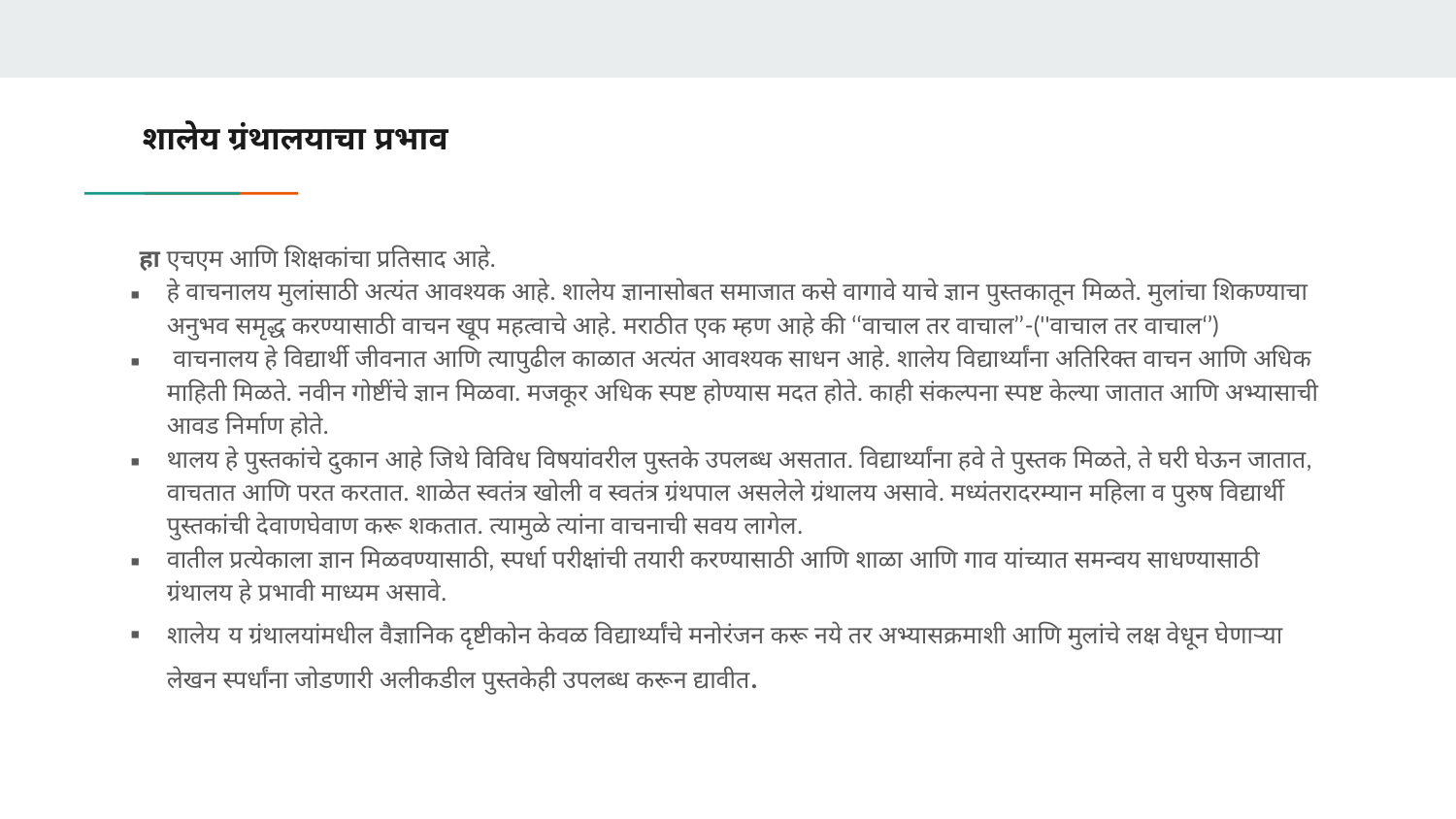

# शालेय ग्रंथालयाचा प्रभाव
  हा एचएम आणि शिक्षकांचा प्रतिसाद आहे.
हे वाचनालय मुलांसाठी अत्यंत आवश्यक आहे. शालेय ज्ञानासोबत समाजात कसे वागावे याचे ज्ञान पुस्तकातून मिळते. मुलांचा शिकण्याचा अनुभव समृद्ध करण्यासाठी वाचन खूप महत्वाचे आहे. मराठीत एक म्हण आहे की ‘‘वाचाल तर वाचाल’’-(''वाचाल तर वाचाल‘’)
 वाचनालय हे विद्यार्थी जीवनात आणि त्यापुढील काळात अत्यंत आवश्यक साधन आहे. शालेय विद्यार्थ्यांना अतिरिक्त वाचन आणि अधिक माहिती मिळते. नवीन गोष्टींचे ज्ञान मिळवा. मजकूर अधिक स्पष्ट होण्यास मदत होते. काही संकल्पना स्पष्ट केल्या जातात आणि अभ्यासाची आवड निर्माण होते.
थालय हे पुस्तकांचे दुकान आहे जिथे विविध विषयांवरील पुस्तके उपलब्ध असतात. विद्यार्थ्यांना हवे ते पुस्तक मिळते, ते घरी घेऊन जातात, वाचतात आणि परत करतात. शाळेत स्वतंत्र खोली व स्वतंत्र ग्रंथपाल असलेले ग्रंथालय असावे. मध्यंतरादरम्यान महिला व पुरुष विद्यार्थी पुस्तकांची देवाणघेवाण करू शकतात. त्यामुळे त्यांना वाचनाची सवय लागेल.
वातील प्रत्येकाला ज्ञान मिळवण्यासाठी, स्पर्धा परीक्षांची तयारी करण्यासाठी आणि शाळा आणि गाव यांच्यात समन्वय साधण्यासाठी ग्रंथालय हे प्रभावी माध्यम असावे.
शालेय य ग्रंथालयांमधील वैज्ञानिक दृष्टीकोन केवळ विद्यार्थ्यांचे मनोरंजन करू नये तर अभ्यासक्रमाशी आणि मुलांचे लक्ष वेधून घेणार्‍या लेखन स्पर्धांना जोडणारी अलीकडील पुस्तकेही उपलब्ध करून द्यावीत.